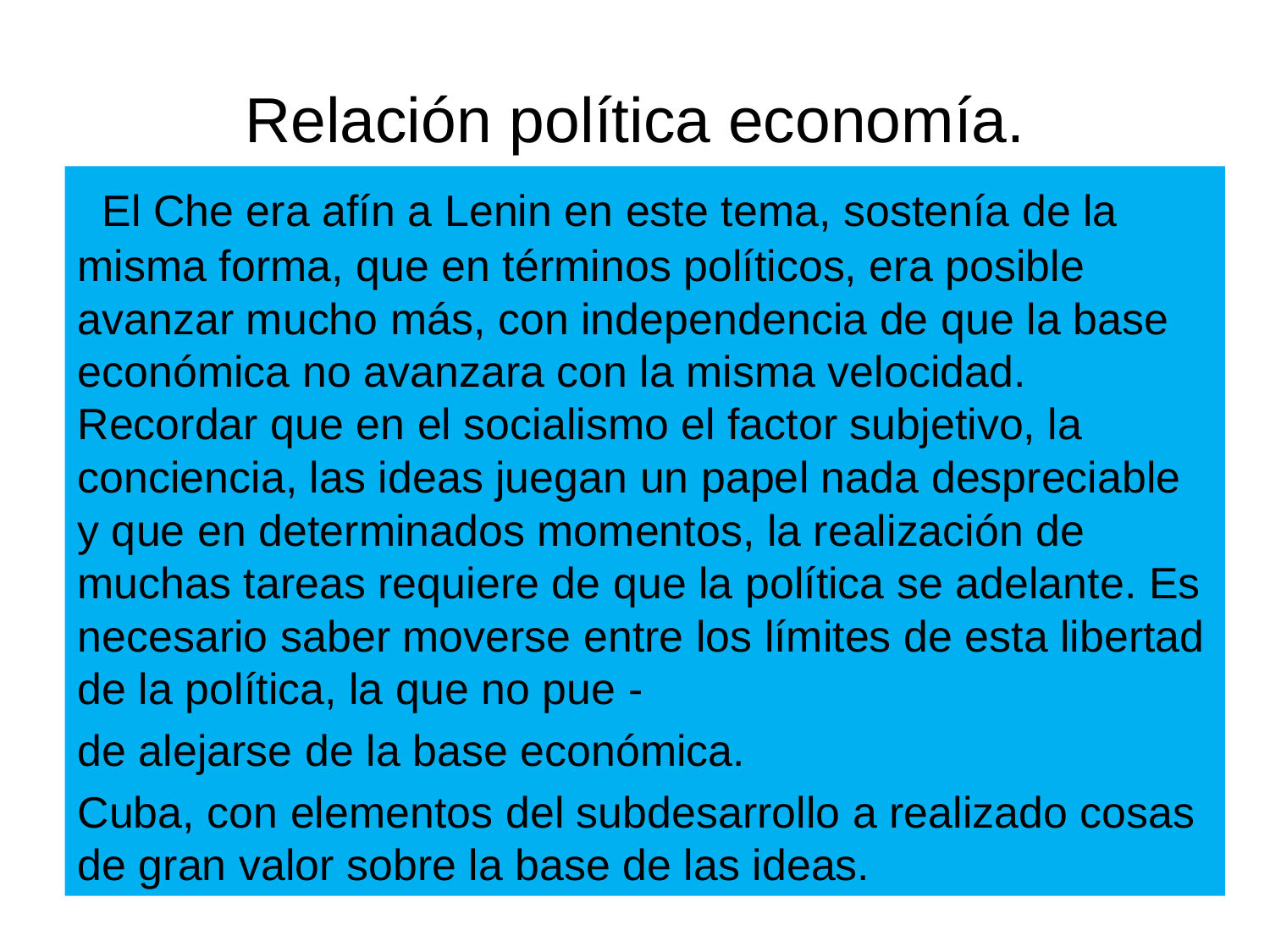

# Relación política economía.
  El Che era afín a Lenin en este tema, sostenía de la misma forma, que en términos políticos, era posible avanzar mucho más, con independencia de que la base económica no avanzara con la misma velocidad.  Recordar que en el socialismo el factor subjetivo, la conciencia, las ideas juegan un papel nada despreciable y que en determinados momentos, la realización de muchas tareas requiere de que la política se adelante. Es necesario saber moverse entre los límites de esta libertad de la política, la que no pue -
de alejarse de la base económica.
Cuba, con elementos del subdesarrollo a realizado cosas de gran valor sobre la base de las ideas.